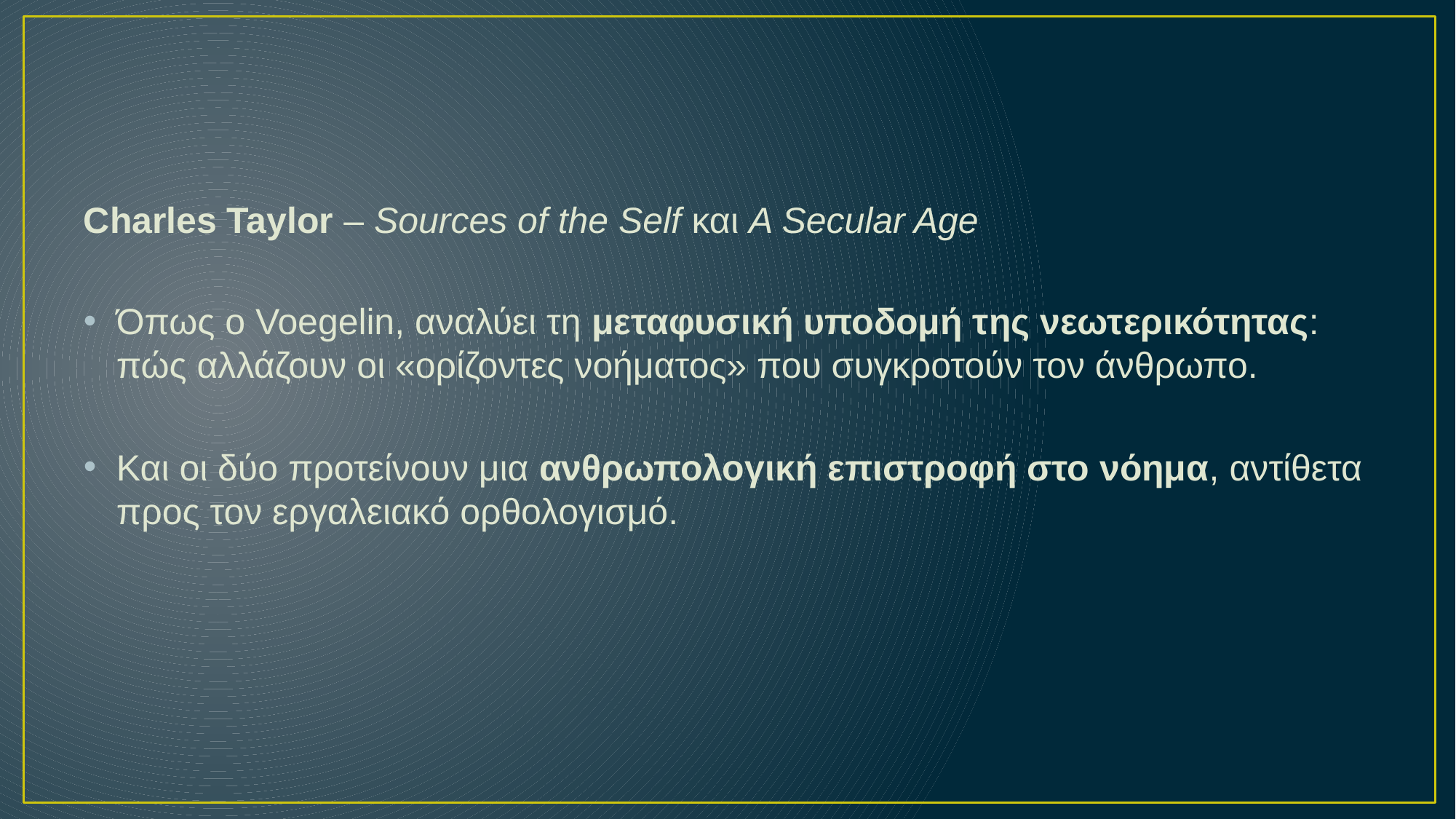

Charles Taylor – Sources of the Self και A Secular Age

Όπως ο Voegelin, αναλύει τη μεταφυσική υποδομή της νεωτερικότητας: πώς αλλάζουν οι «ορίζοντες νοήματος» που συγκροτούν τον άνθρωπο.

Και οι δύο προτείνουν μια ανθρωπολογική επιστροφή στο νόημα, αντίθετα προς τον εργαλειακό ορθολογισμό.